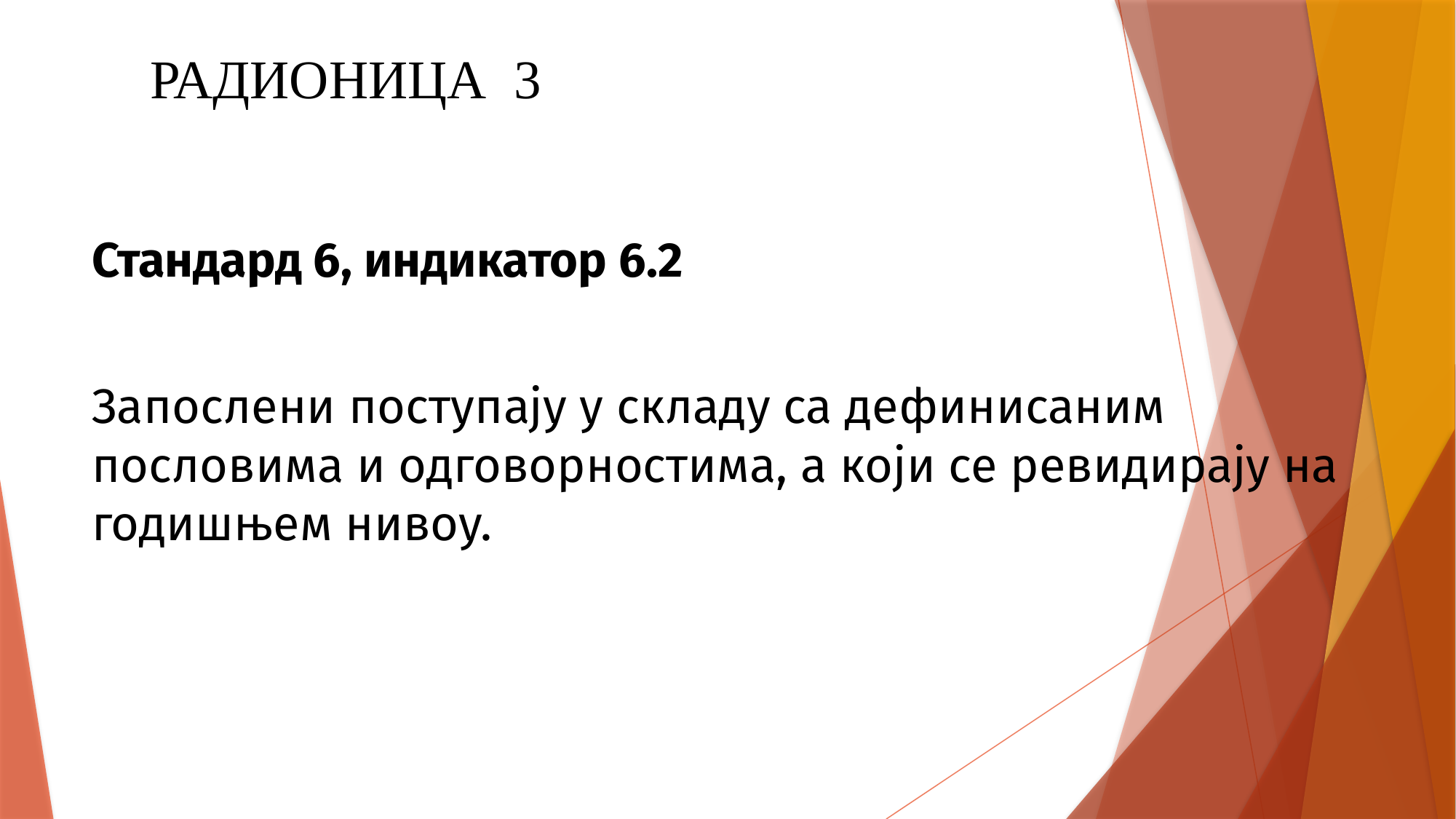

РАДИОНИЦА  3
Стандард 6, индикатор 6.2

Запослени поступају у складу са дефинисаним пословима и одговорностима, а који се ревидирају на годишњем нивоу.